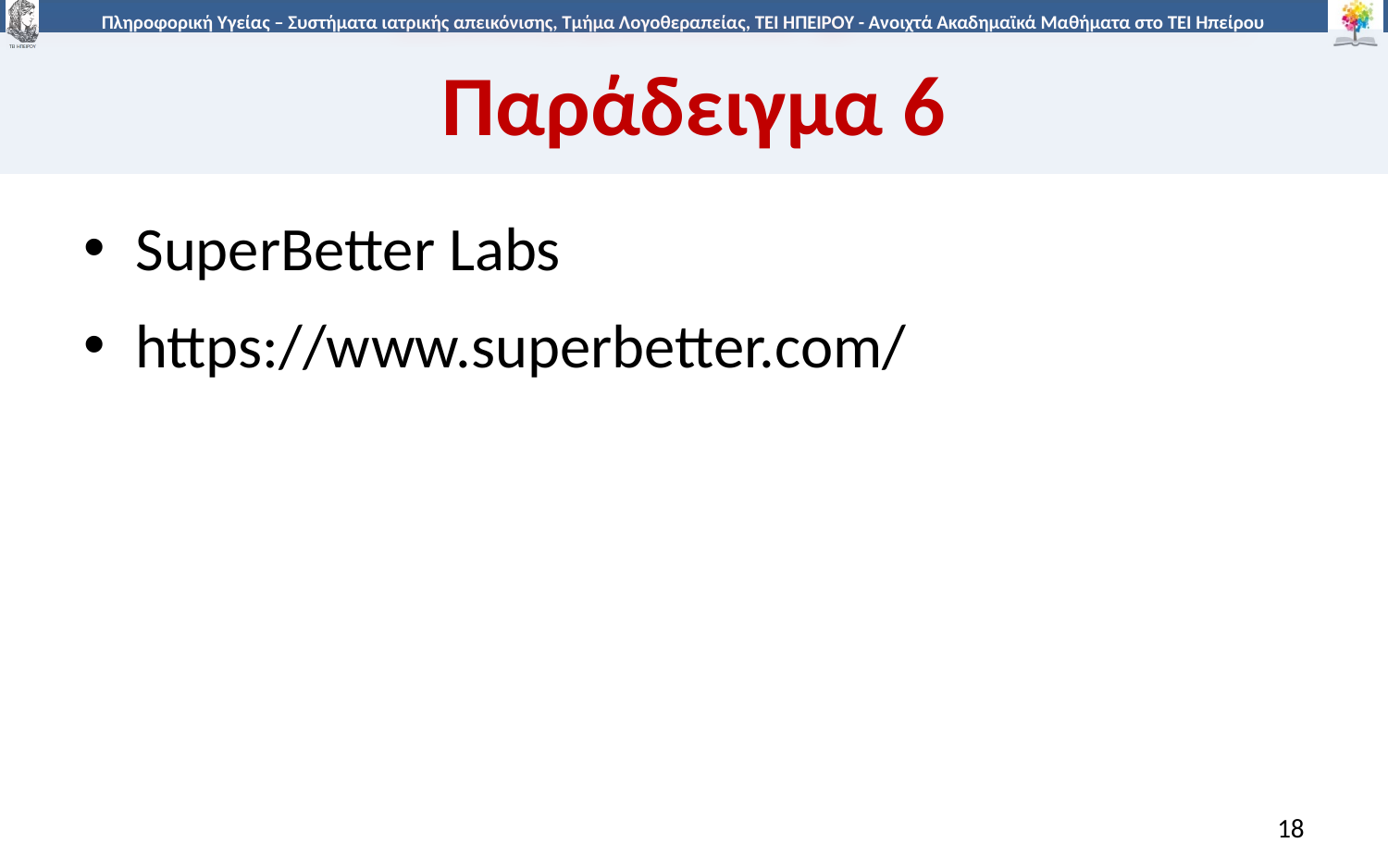

# Παράδειγμα 6
SuperBetter Labs
https://www.superbetter.com/
18